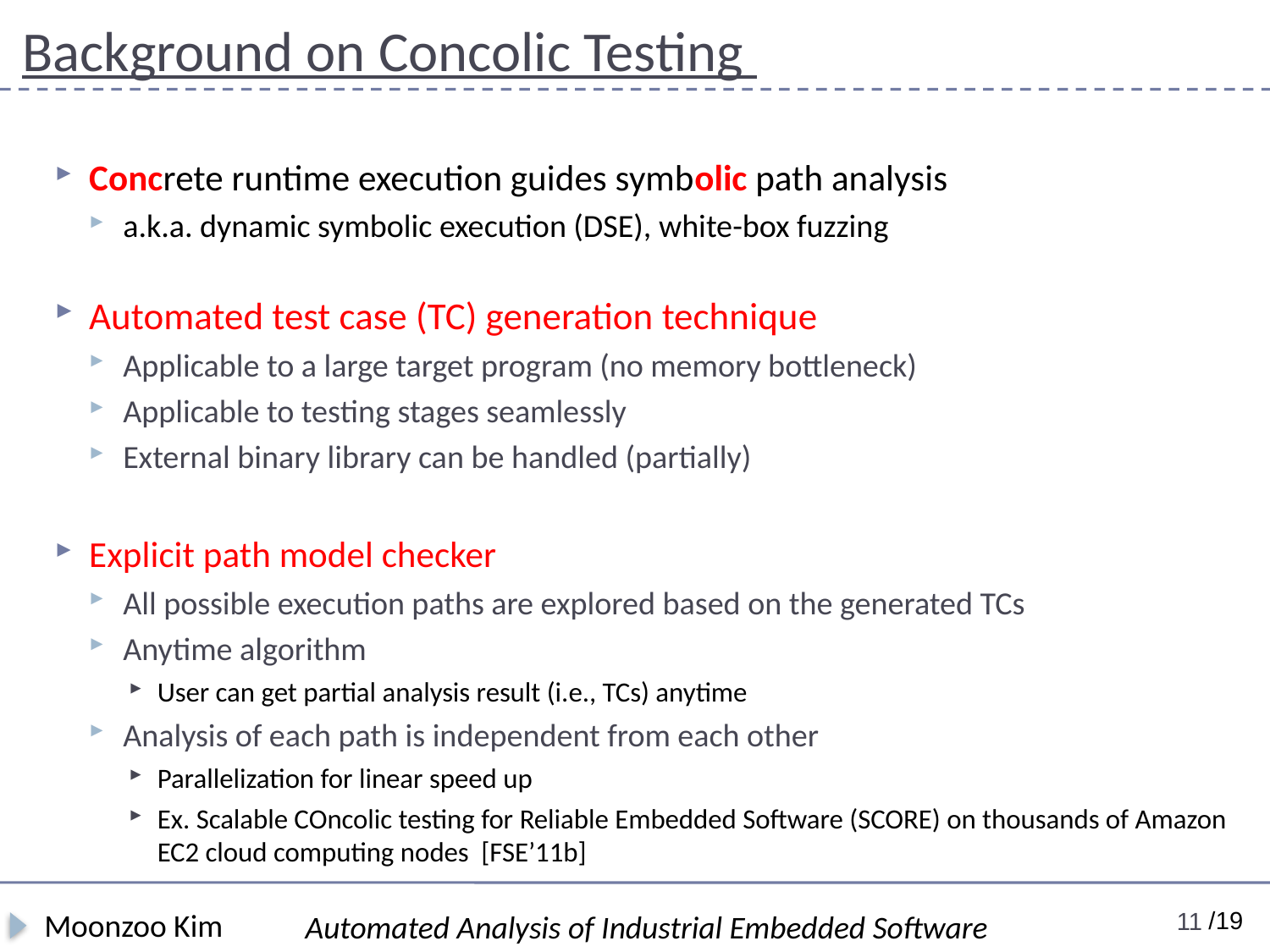

# Background on Concolic Testing
Concrete runtime execution guides symbolic path analysis
a.k.a. dynamic symbolic execution (DSE), white-box fuzzing

Automated test case (TC) generation technique
Applicable to a large target program (no memory bottleneck)
Applicable to testing stages seamlessly
External binary library can be handled (partially)

Explicit path model checker
All possible execution paths are explored based on the generated TCs
Anytime algorithm
User can get partial analysis result (i.e., TCs) anytime
Analysis of each path is independent from each other
Parallelization for linear speed up
Ex. Scalable COncolic testing for Reliable Embedded Software (SCORE) on thousands of Amazon EC2 cloud computing nodes  [FSE’11b]
Moonzoo Kim
11
Automated Analysis of Industrial Embedded Software